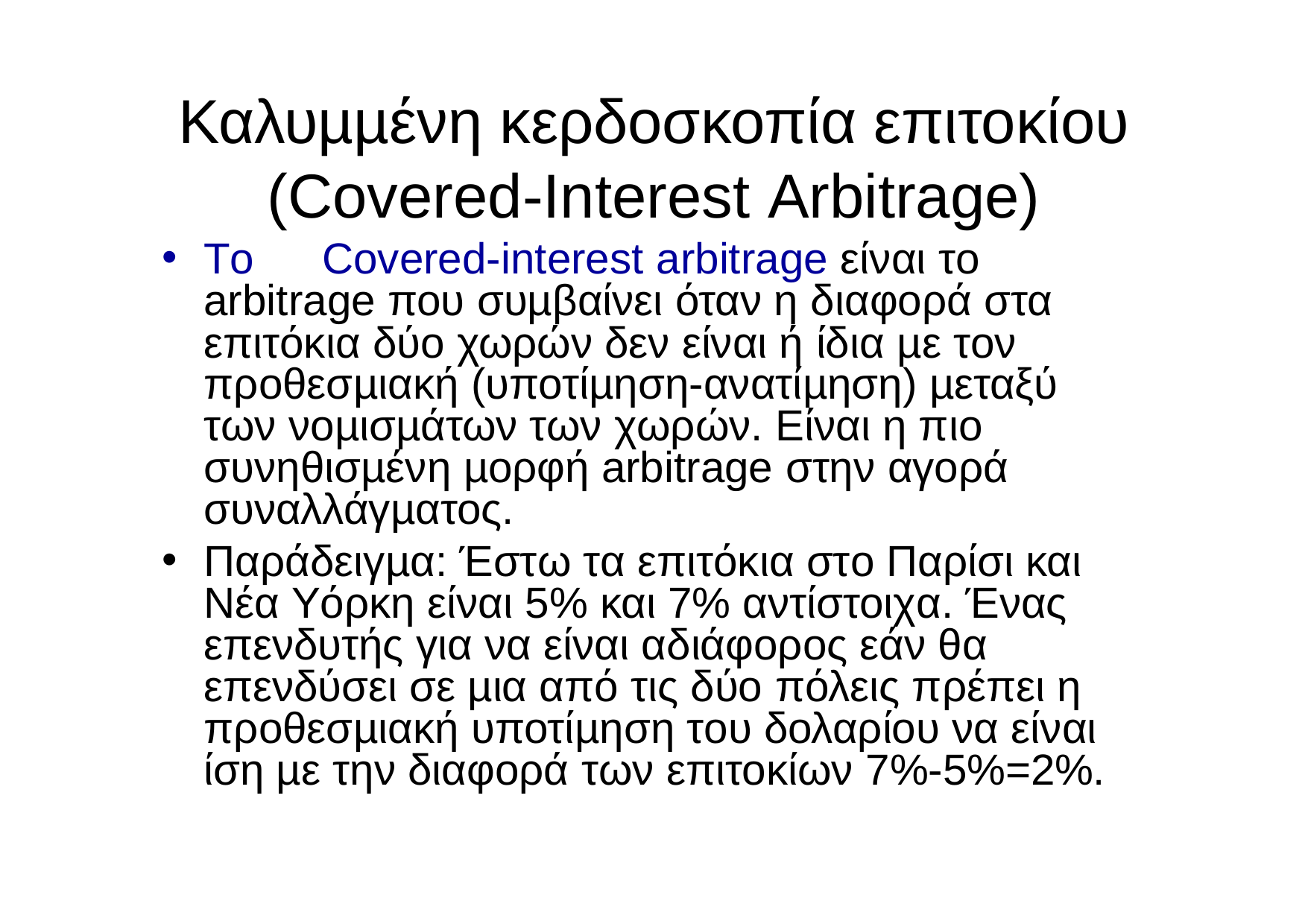

# Καλυµµένη κερδοσκοπία επιτοκίου
(Covered-Interest Arbitrage)
Το	Covered-interest arbitrage είναι το arbitrage που συµβαίνει όταν η διαφορά στα επιτόκια δύο χωρών δεν είναι ή ίδια µε τον προθεσµιακή (υποτίµηση-ανατίµηση) µεταξύ των νοµισµάτων των χωρών. Είναι η πιο συνηθισµένη µορφή arbitrage στην αγορά συναλλάγµατος.
Παράδειγµα: Έστω τα επιτόκια στο Παρίσι και Νέα Υόρκη είναι 5% και 7% αντίστοιχα. Ένας επενδυτής για να είναι αδιάφορος εάν θα επενδύσει σε µια από τις δύο πόλεις πρέπει η προθεσµιακή υποτίµηση του δολαρίου να είναι ίση µε την διαφορά των επιτοκίων 7%-5%=2%.